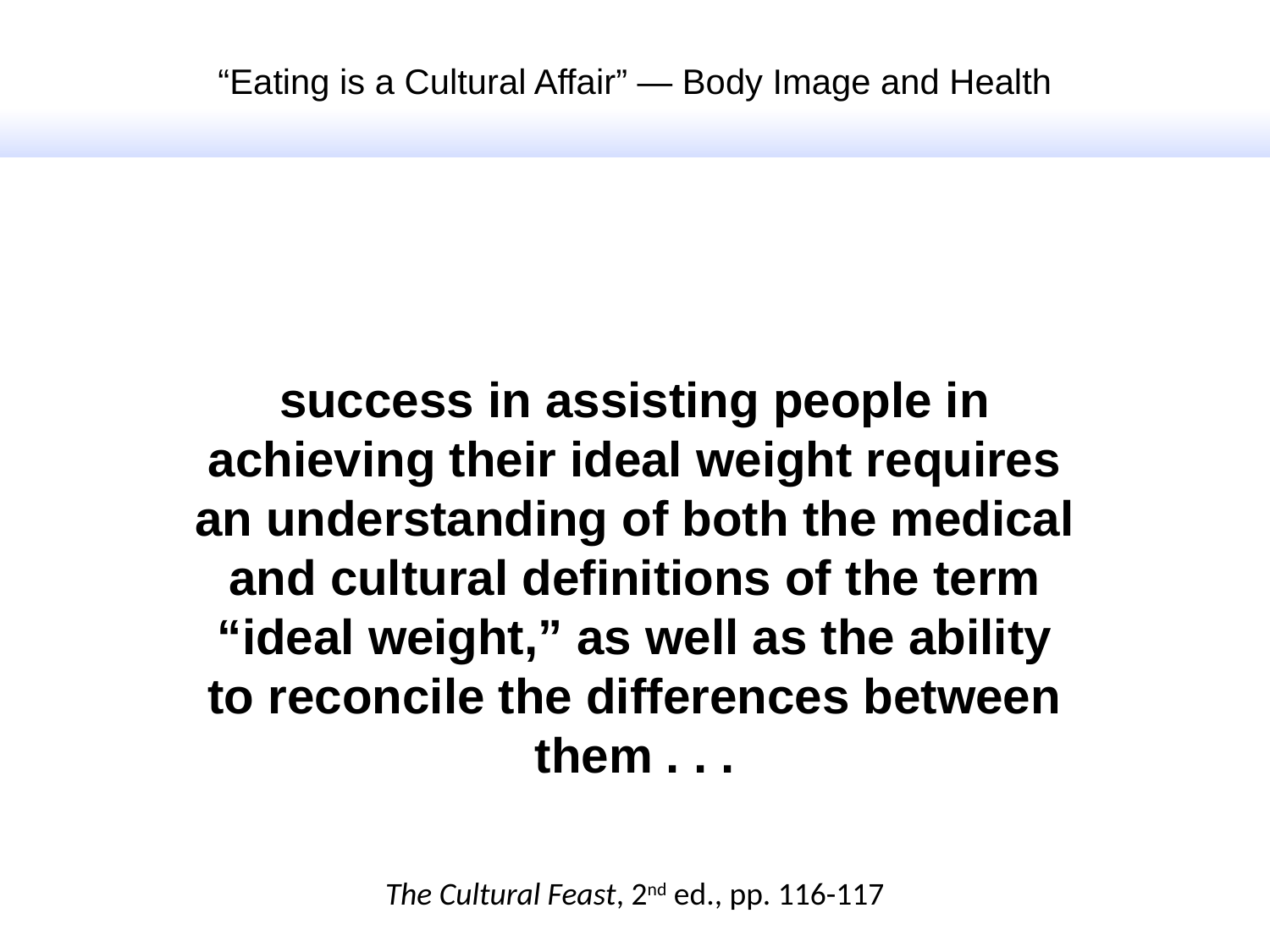

“Eating is a Cultural Affair” — Body Image and Health

success in assisting people in achieving their ideal weight requires an understanding of both the medical and cultural definitions of the term “ideal weight,” as well as the ability to reconcile the differences between them . . .
The Cultural Feast, 2nd ed., pp. 116-117